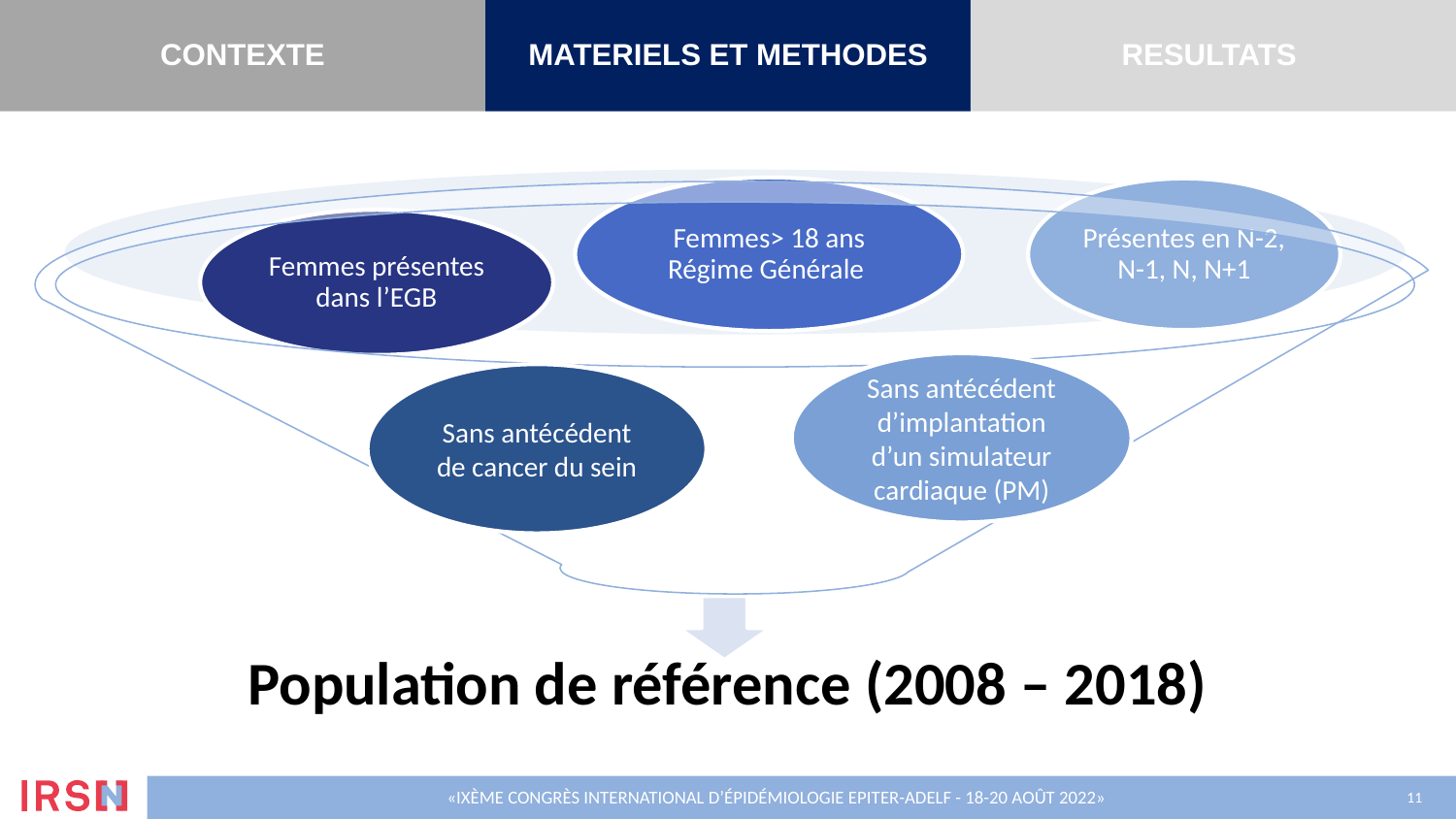

CONTEXTE
MATERIELS ET METHODES
RESULTATS
Population de référence (2008 – 2018)
Présentes en N-2, N-1, N, N+1
Femmes> 18 ans Régime Générale
Femmes présentes dans l’EGB
Sans antécédent d’implantation d’un simulateur cardiaque (PM)

Sans antécédent de cancer du sein

«IXème Congrès International d’Épidémiologie EPITER-ADELF - 18-20 août 2022»
11